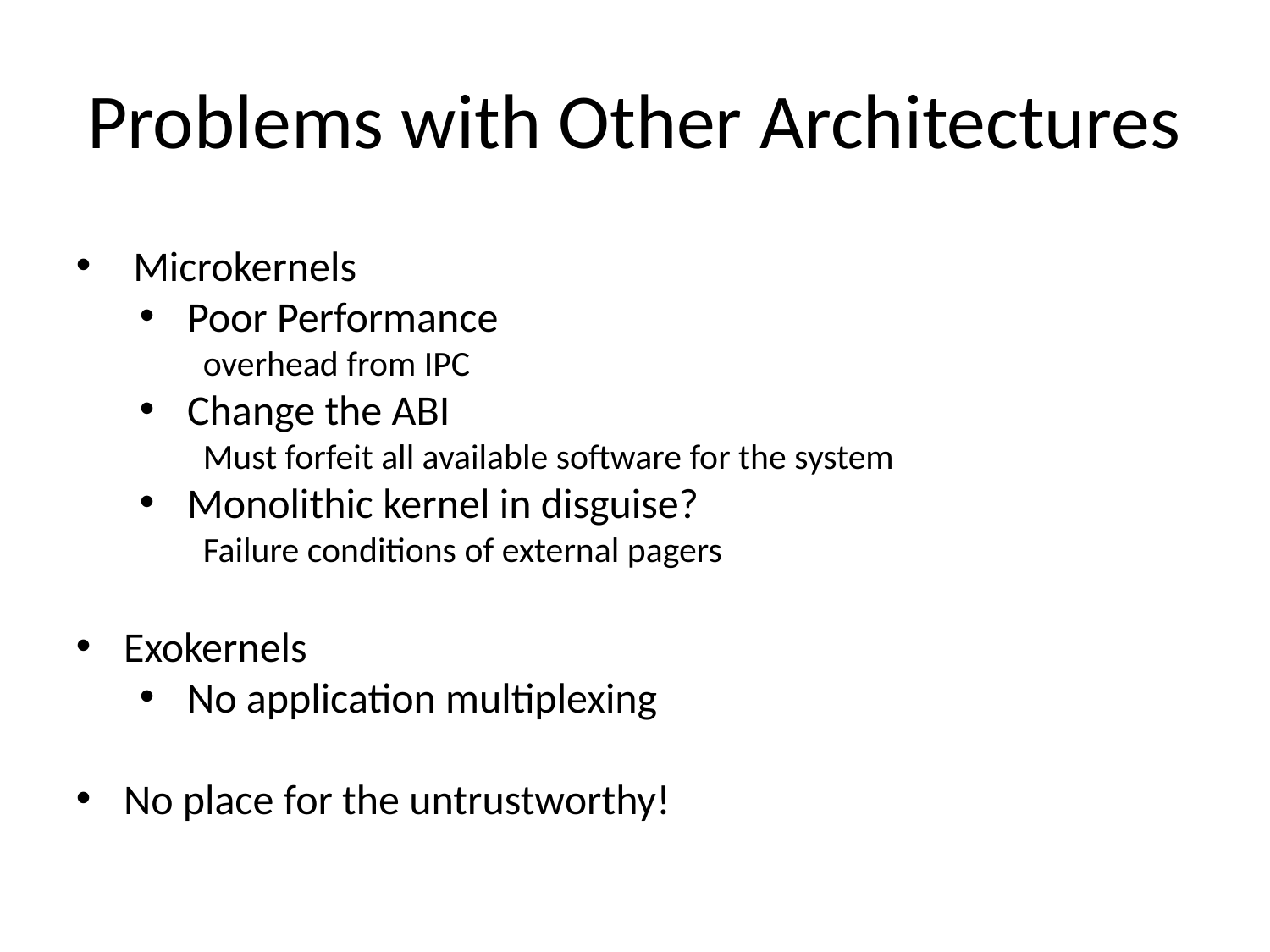

# Problems with Other Architectures
 Microkernels
Poor Performance
overhead from IPC
Change the ABI
Must forfeit all available software for the system
Monolithic kernel in disguise?
Failure conditions of external pagers

Exokernels
No application multiplexing

No place for the untrustworthy!